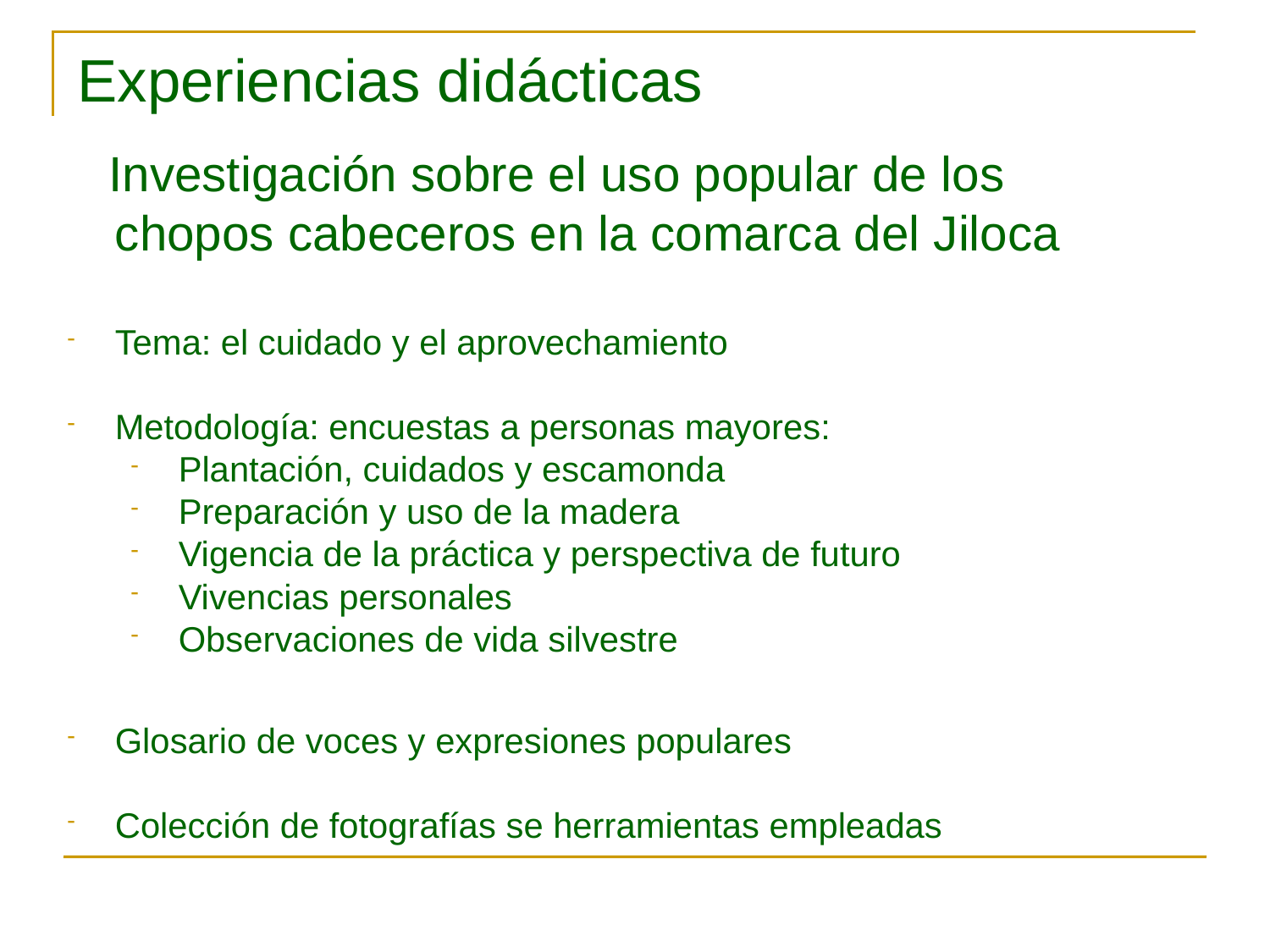

Experiencias didácticas
   Investigación sobre el uso popular de los chopos cabeceros en la comarca del Jiloca

Tema: el cuidado y el aprovechamiento

Metodología: encuestas a personas mayores:
Plantación, cuidados y escamonda
Preparación y uso de la madera
Vigencia de la práctica y perspectiva de futuro
Vivencias personales
Observaciones de vida silvestre

Glosario de voces y expresiones populares

Colección de fotografías se herramientas empleadas